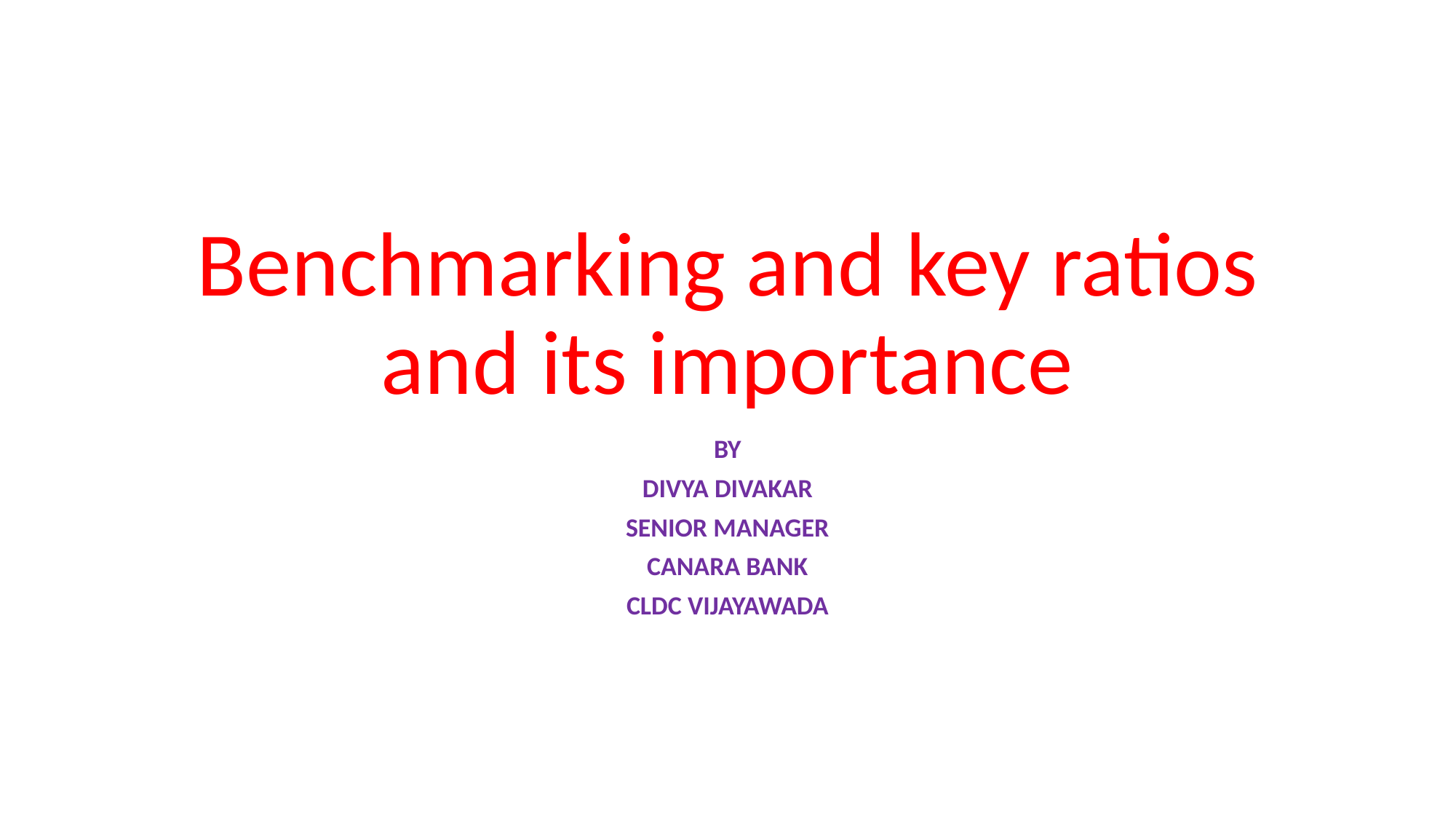

# Benchmarking and key ratios and its importance
BY
DIVYA DIVAKAR
SENIOR MANAGER
CANARA BANK
CLDC VIJAYAWADA